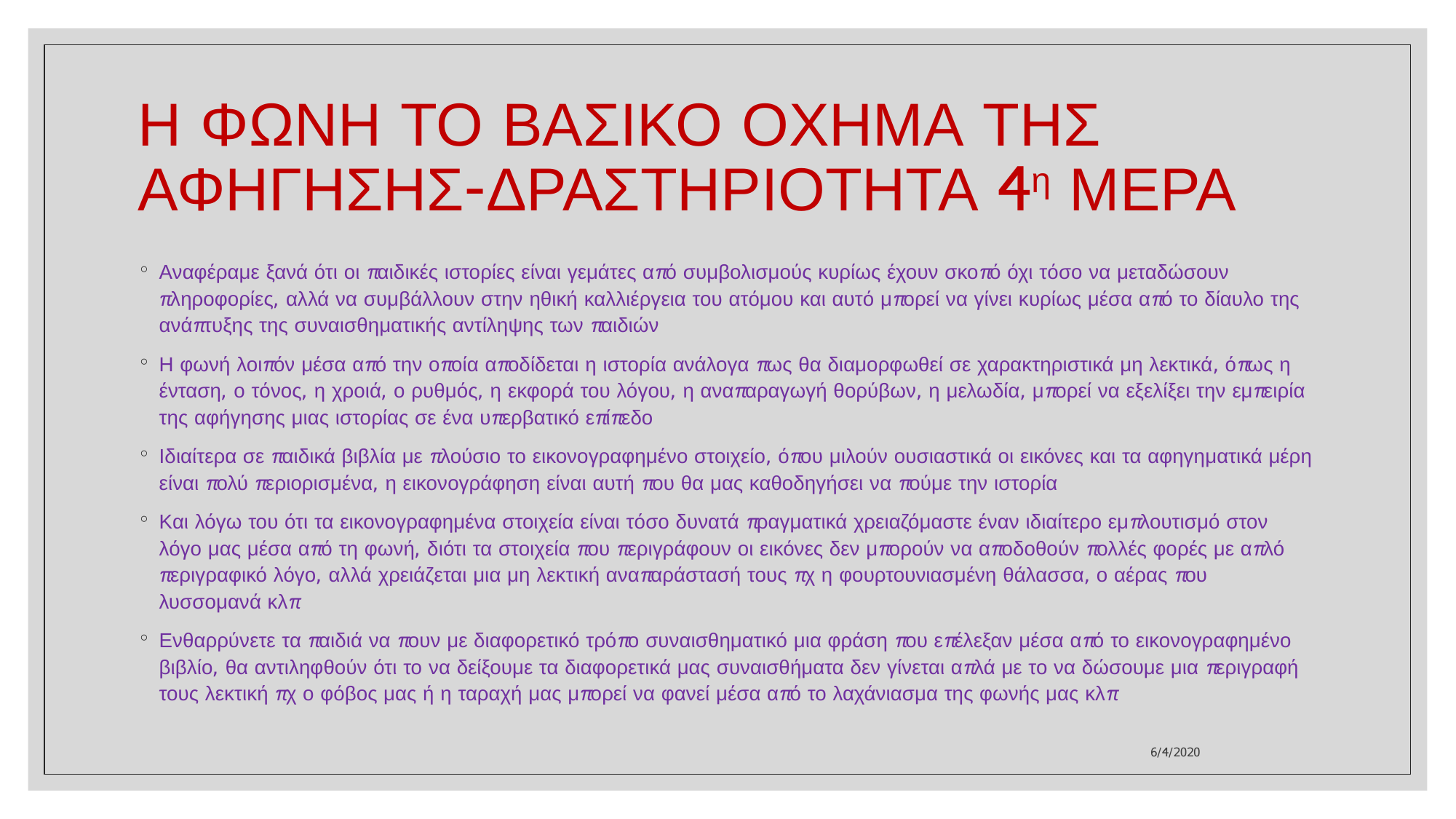

# Η ΦΩΝΗ ΤΟ ΒΑΣΙΚΟ ΟΧΗΜΑ ΤΗΣ ΑΦΗΓΗΣΗΣ-ΔΡΑΣΤΗΡΙΟΤΗΤΑ 4η ΜΕΡΑ
Αναφέραμε ξανά ότι οι παιδικές ιστορίες είναι γεμάτες από συμβολισμούς κυρίως έχουν σκοπό όχι τόσο να μεταδώσουν πληροφορίες, αλλά να συμβάλλουν στην ηθική καλλιέργεια του ατόμου και αυτό μπορεί να γίνει κυρίως μέσα από το δίαυλο της ανάπτυξης της συναισθηματικής αντίληψης των παιδιών
Η φωνή λοιπόν μέσα από την οποία αποδίδεται η ιστορία ανάλογα πως θα διαμορφωθεί σε χαρακτηριστικά μη λεκτικά, όπως η ένταση, ο τόνος, η χροιά, ο ρυθμός, η εκφορά του λόγου, η αναπαραγωγή θορύβων, η μελωδία, μπορεί να εξελίξει την εμπειρία της αφήγησης μιας ιστορίας σε ένα υπερβατικό επίπεδο
Ιδιαίτερα σε παιδικά βιβλία με πλούσιο το εικονογραφημένο στοιχείο, όπου μιλούν ουσιαστικά οι εικόνες και τα αφηγηματικά μέρη είναι πολύ περιορισμένα, η εικονογράφηση είναι αυτή που θα μας καθοδηγήσει να πούμε την ιστορία
Και λόγω του ότι τα εικονογραφημένα στοιχεία είναι τόσο δυνατά πραγματικά χρειαζόμαστε έναν ιδιαίτερο εμπλουτισμό στον λόγο μας μέσα από τη φωνή, διότι τα στοιχεία που περιγράφουν οι εικόνες δεν μπορούν να αποδοθούν πολλές φορές με απλό περιγραφικό λόγο, αλλά χρειάζεται μια μη λεκτική αναπαράστασή τους πχ η φουρτουνιασμένη θάλασσα, ο αέρας που λυσσομανά κλπ
Ενθαρρύνετε τα παιδιά να πουν με διαφορετικό τρόπο συναισθηματικό μια φράση που επέλεξαν μέσα από το εικονογραφημένο βιβλίο, θα αντιληφθούν ότι το να δείξουμε τα διαφορετικά μας συναισθήματα δεν γίνεται απλά με το να δώσουμε μια περιγραφή τους λεκτική πχ ο φόβος μας ή η ταραχή μας μπορεί να φανεί μέσα από το λαχάνιασμα της φωνής μας κλπ
6/4/2020